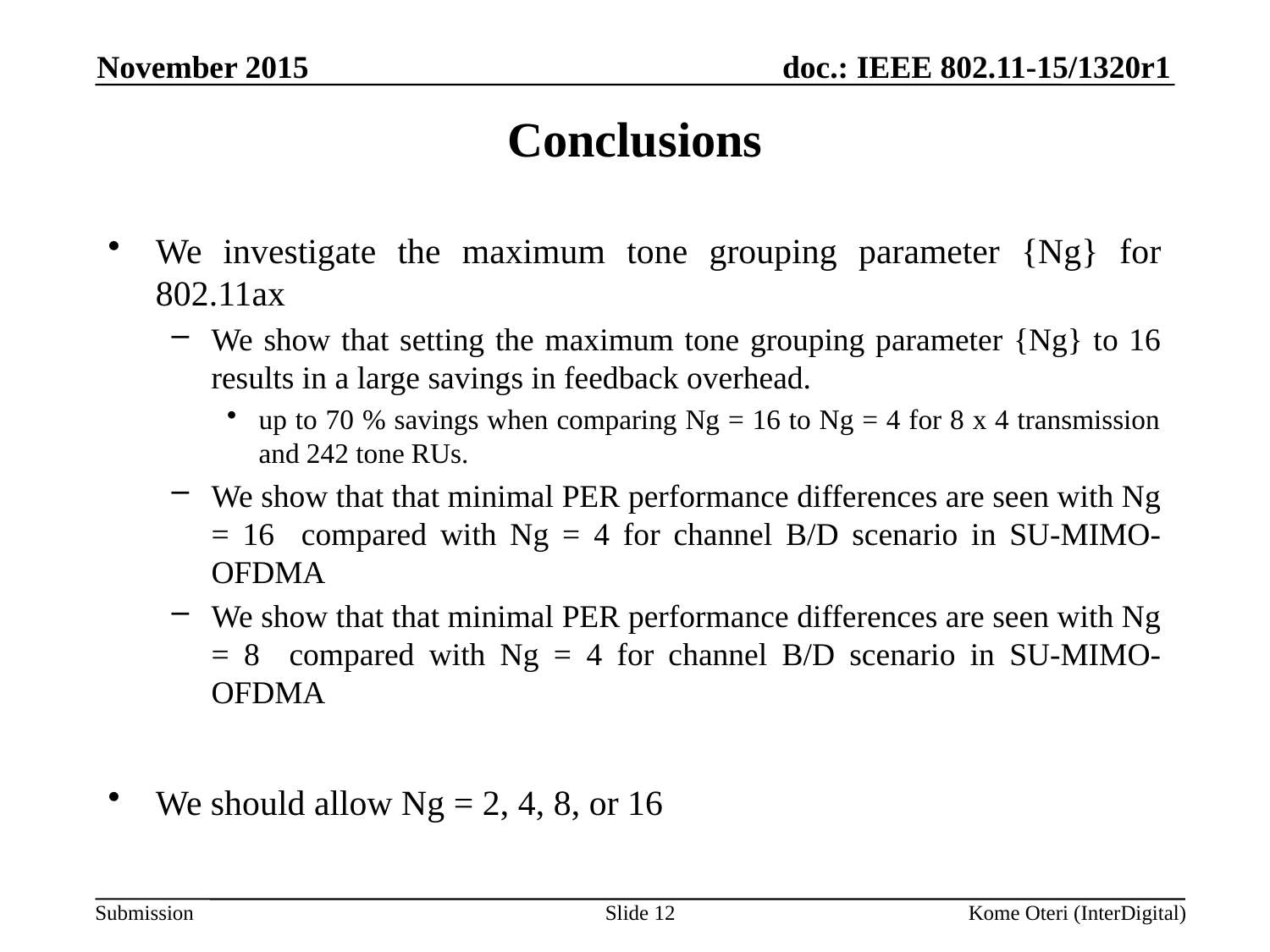

November 2015
# Conclusions
We investigate the maximum tone grouping parameter {Ng} for 802.11ax
We show that setting the maximum tone grouping parameter {Ng} to 16 results in a large savings in feedback overhead.
up to 70 % savings when comparing Ng = 16 to Ng = 4 for 8 x 4 transmission and 242 tone RUs.
We show that that minimal PER performance differences are seen with Ng = 16  compared with Ng = 4 for channel B/D scenario in SU-MIMO-OFDMA
We show that that minimal PER performance differences are seen with Ng = 8  compared with Ng = 4 for channel B/D scenario in SU-MIMO-OFDMA

We should allow Ng = 2, 4, 8, or 16
Slide 12
Kome Oteri (InterDigital)